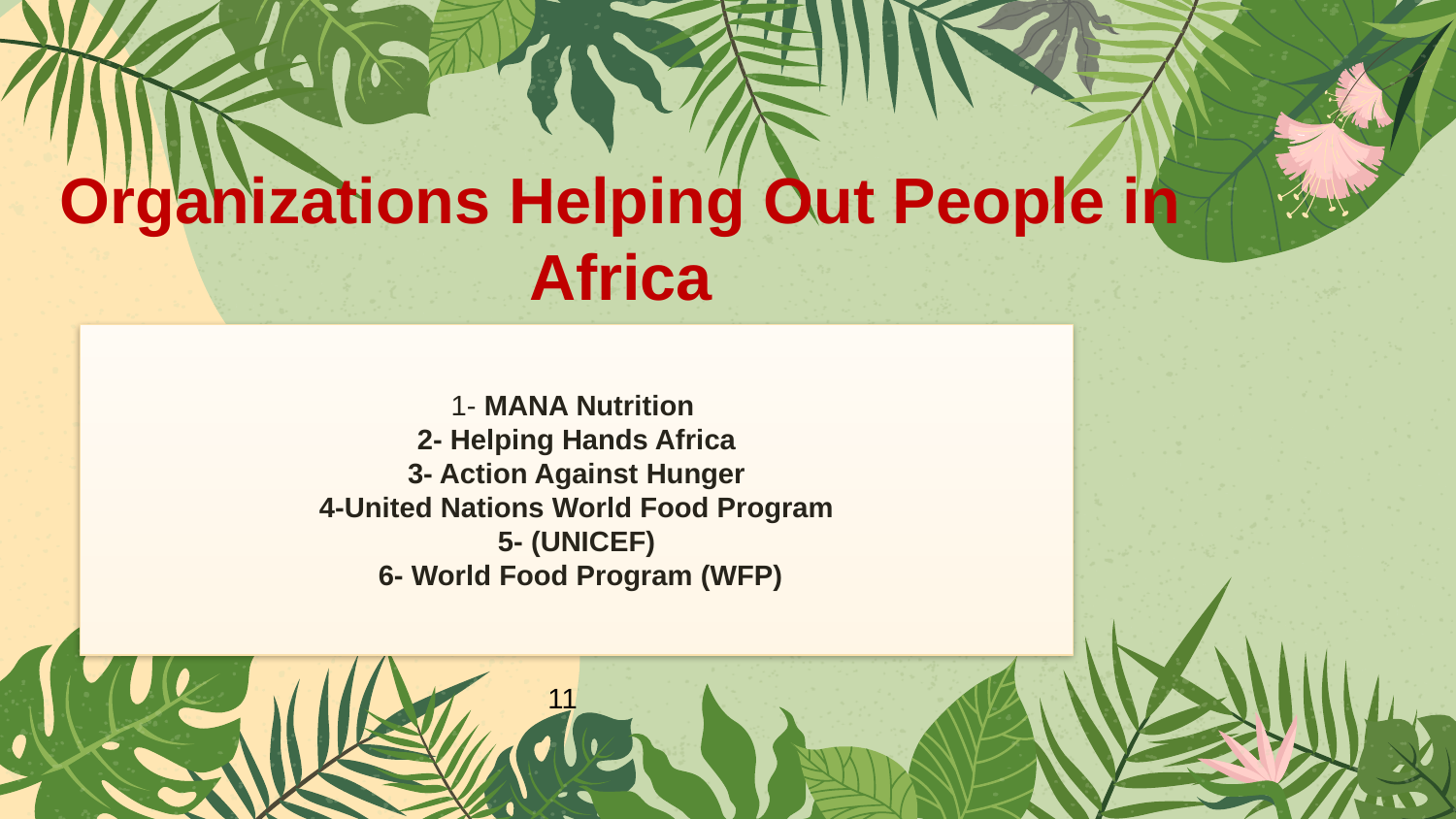

# Organizations Helping Out People in Africa
1- MANA Nutrition
 2- Helping Hands Africa
3- Action Against Hunger
 4-United Nations World Food Program
5- (UNICEF)
 6- World Food Program (WFP)
11